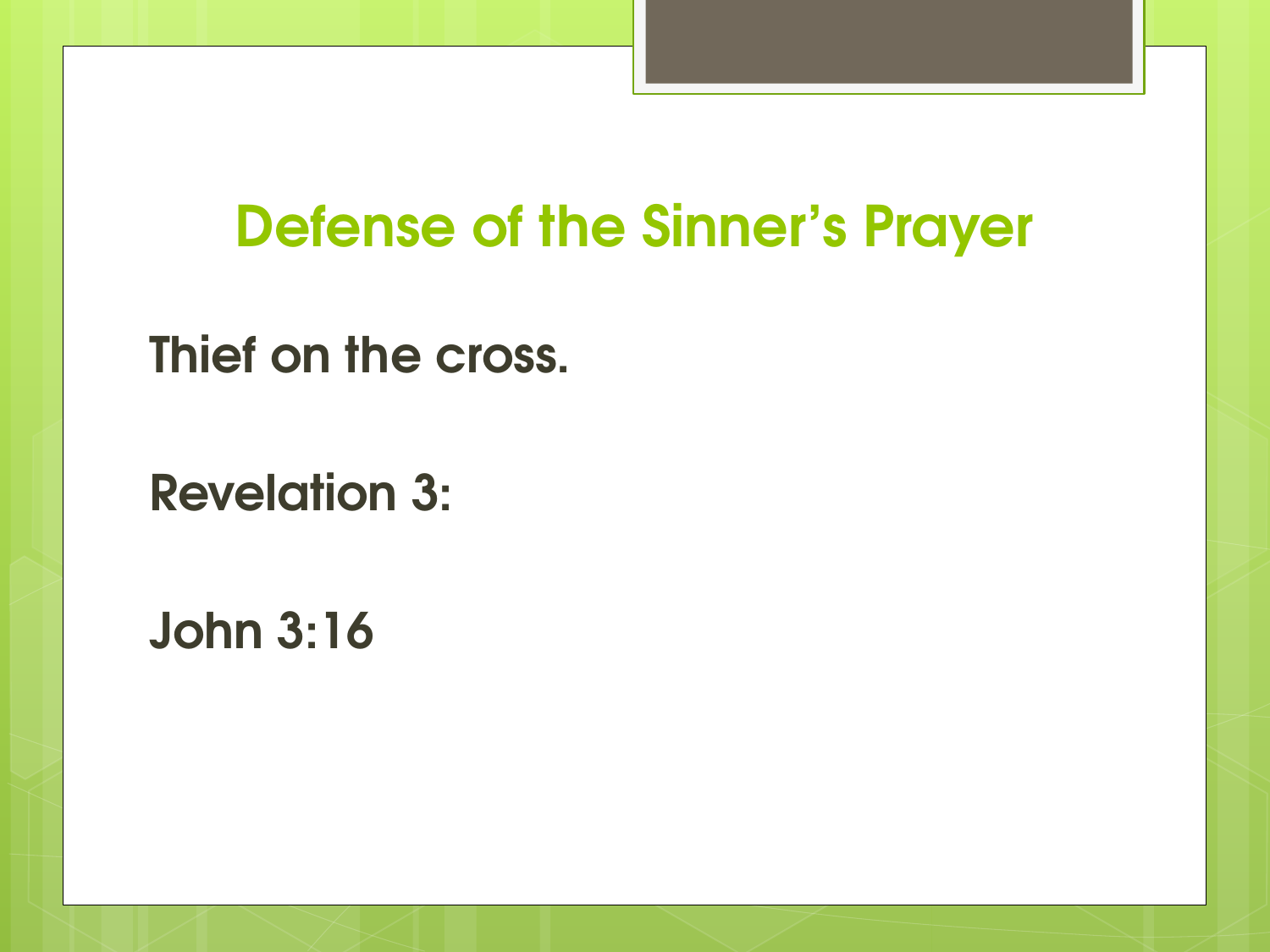

# Defense of the Sinner’s Prayer
Thief on the cross.

Revelation 3:

John 3:16